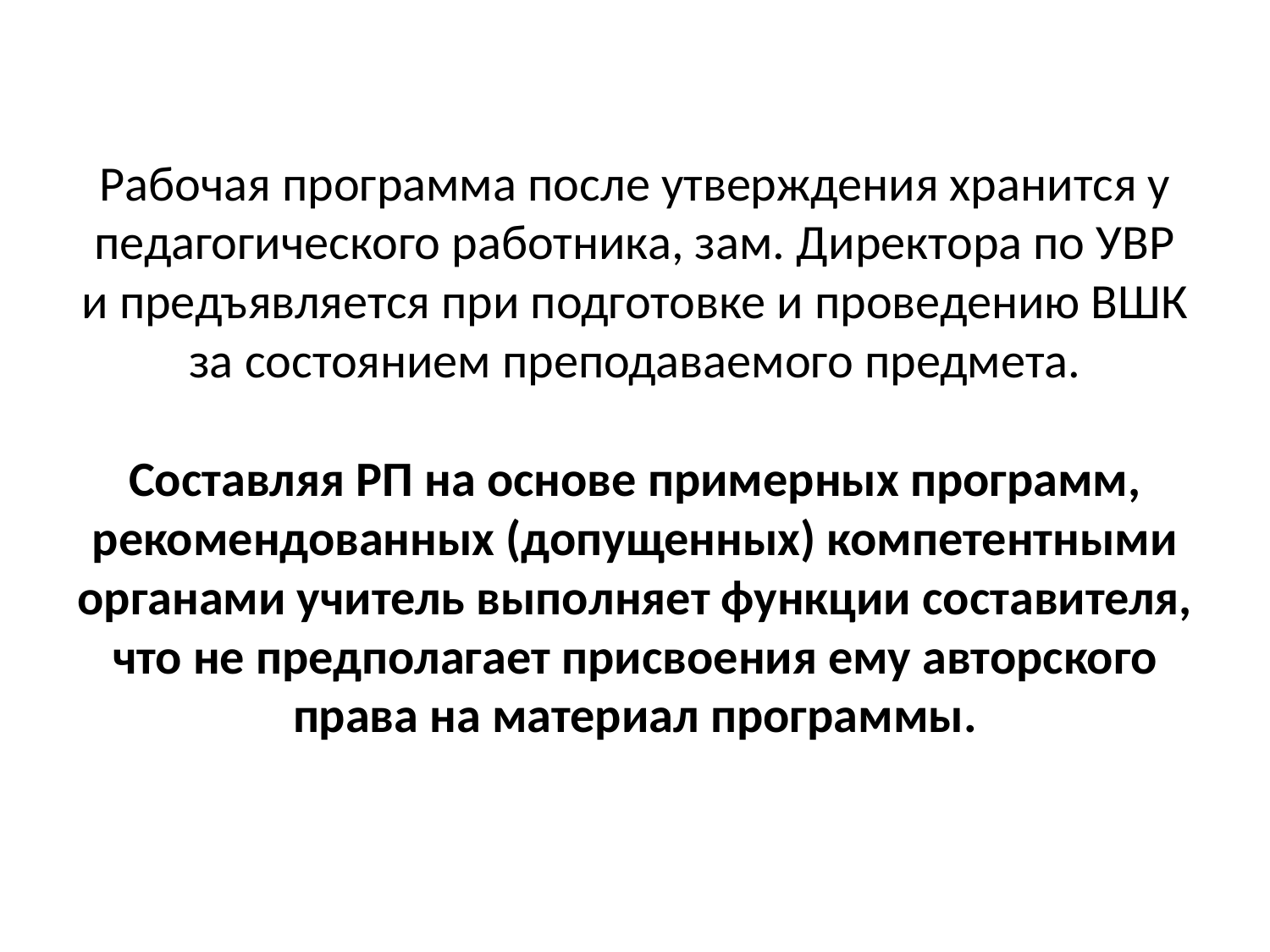

# Рабочая программа после утверждения хранится у педагогического работника, зам. Директора по УВР и предъявляется при подготовке и проведению ВШК за состоянием преподаваемого предмета. Составляя РП на основе примерных программ, рекомендованных (допущенных) компетентными органами учитель выполняет функции составителя, что не предполагает присвоения ему авторского права на материал программы.